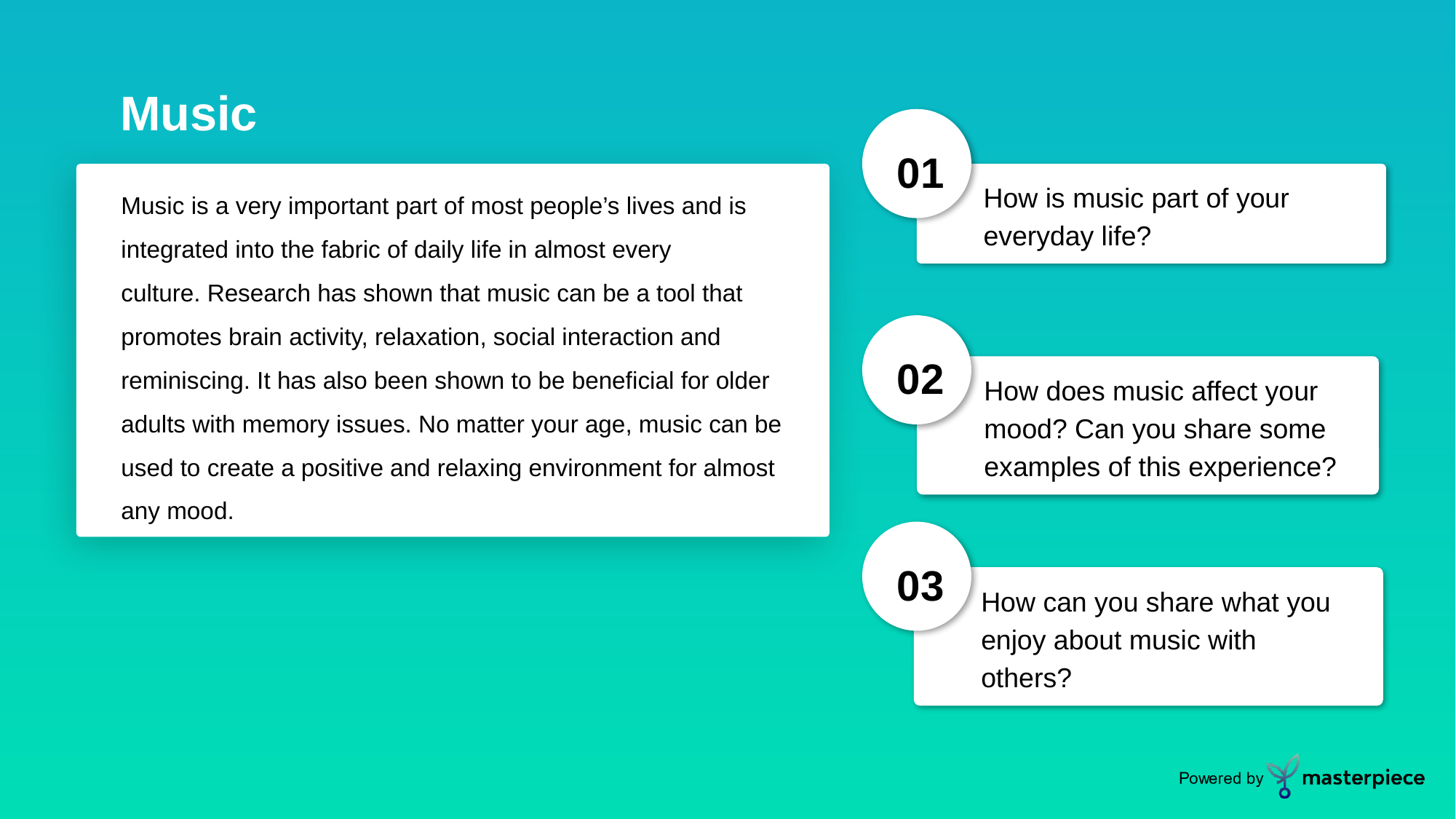

Music
01
Music is a very important part of most people’s lives and is integrated into the fabric of daily life in almost every culture. Research has shown that music can be a tool that promotes brain activity, relaxation, social interaction and reminiscing. It has also been shown to be beneficial for older adults with memory issues. No matter your age, music can be used to create a positive and relaxing environment for almost any mood.
How is music part of your everyday life?
02
How does music affect your mood? Can you share some examples of this experience?
03
How can you share what you enjoy about music with others?